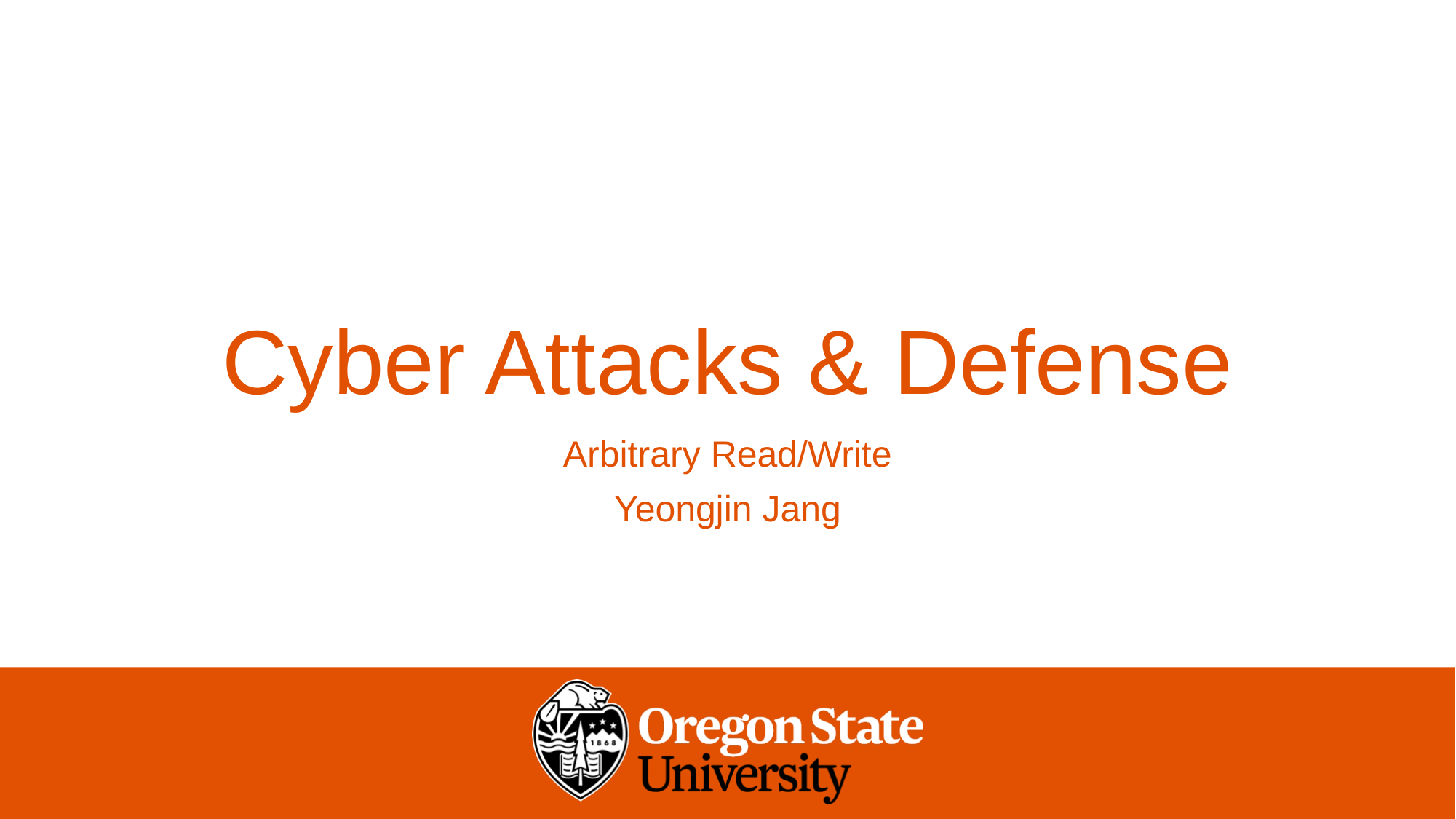

# Cyber Attacks & Defense
Arbitrary Read/Write
Yeongjin Jang